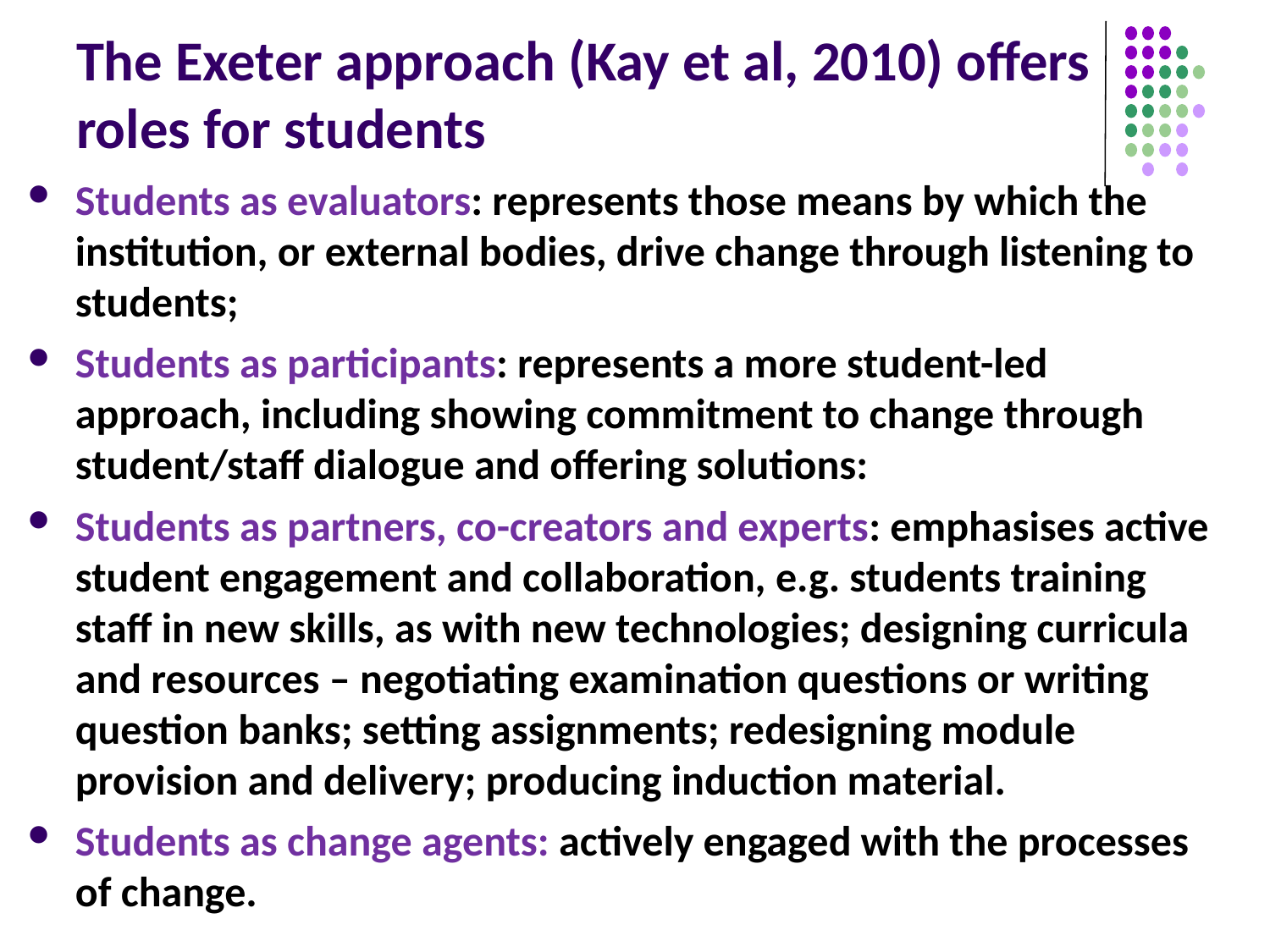

# The Exeter approach (Kay et al, 2010) offers roles for students
Students as evaluators: represents those means by which the institution, or external bodies, drive change through listening to students;
Students as participants: represents a more student-led approach, including showing commitment to change through student/staff dialogue and offering solutions:
Students as partners, co-creators and experts: emphasises active student engagement and collaboration, e.g. students training staff in new skills, as with new technologies; designing curricula and resources – negotiating examination questions or writing question banks; setting assignments; redesigning module provision and delivery; producing induction material.
Students as change agents: actively engaged with the processes of change.